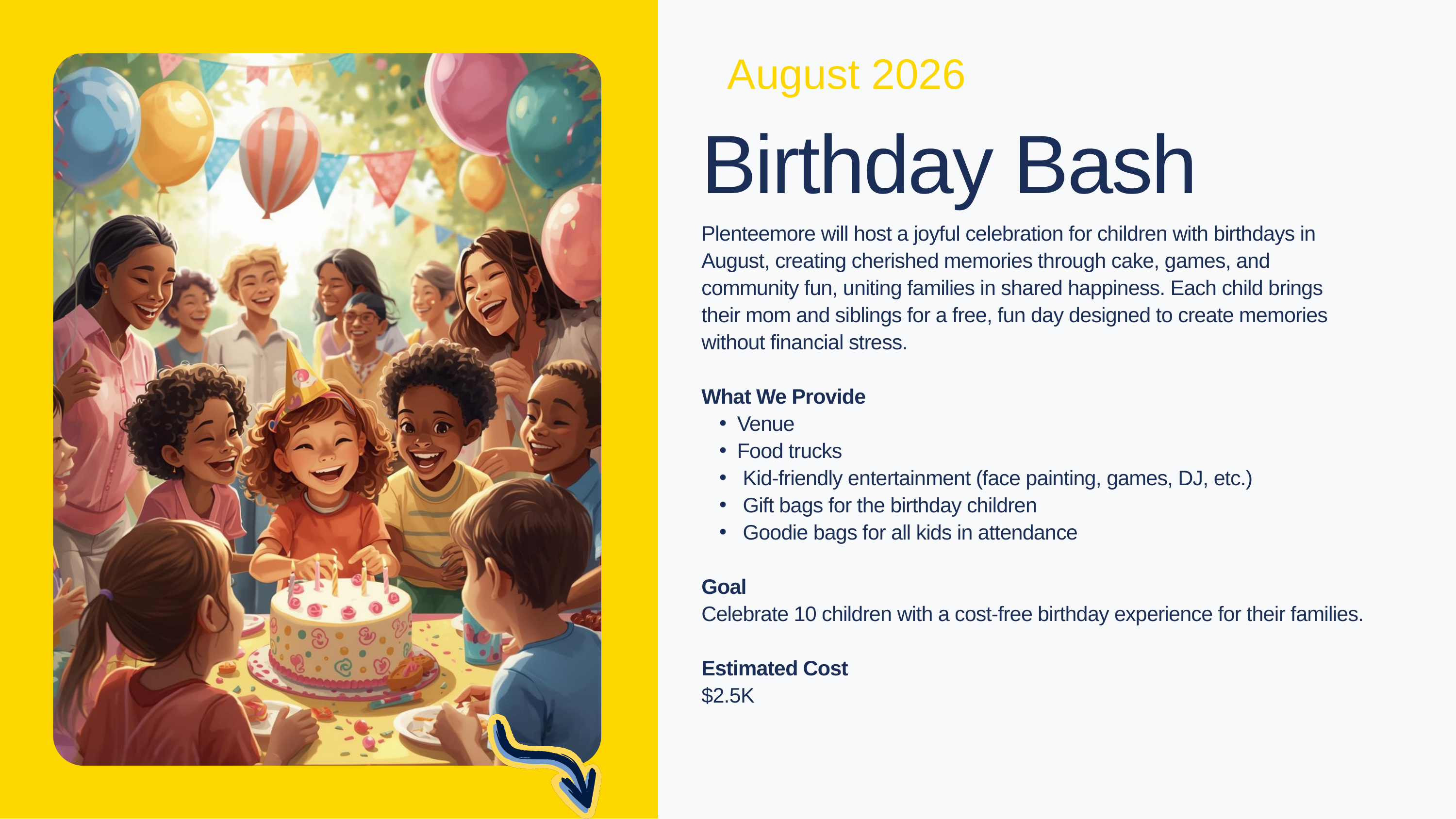

August 2026

Birthday Bash
Plenteemore will host a joyful celebration for children with birthdays in August, creating cherished memories through cake, games, and community fun, uniting families in shared happiness. Each child brings their mom and siblings for a free, fun day designed to create memories without financial stress.

What We Provide
Venue
Food trucks
 Kid-friendly entertainment (face painting, games, DJ, etc.)
 Gift bags for the birthday children
 Goodie bags for all kids in attendance

Goal
Celebrate 10 children with a cost-free birthday experience for their families.

Estimated Cost
$2.5K